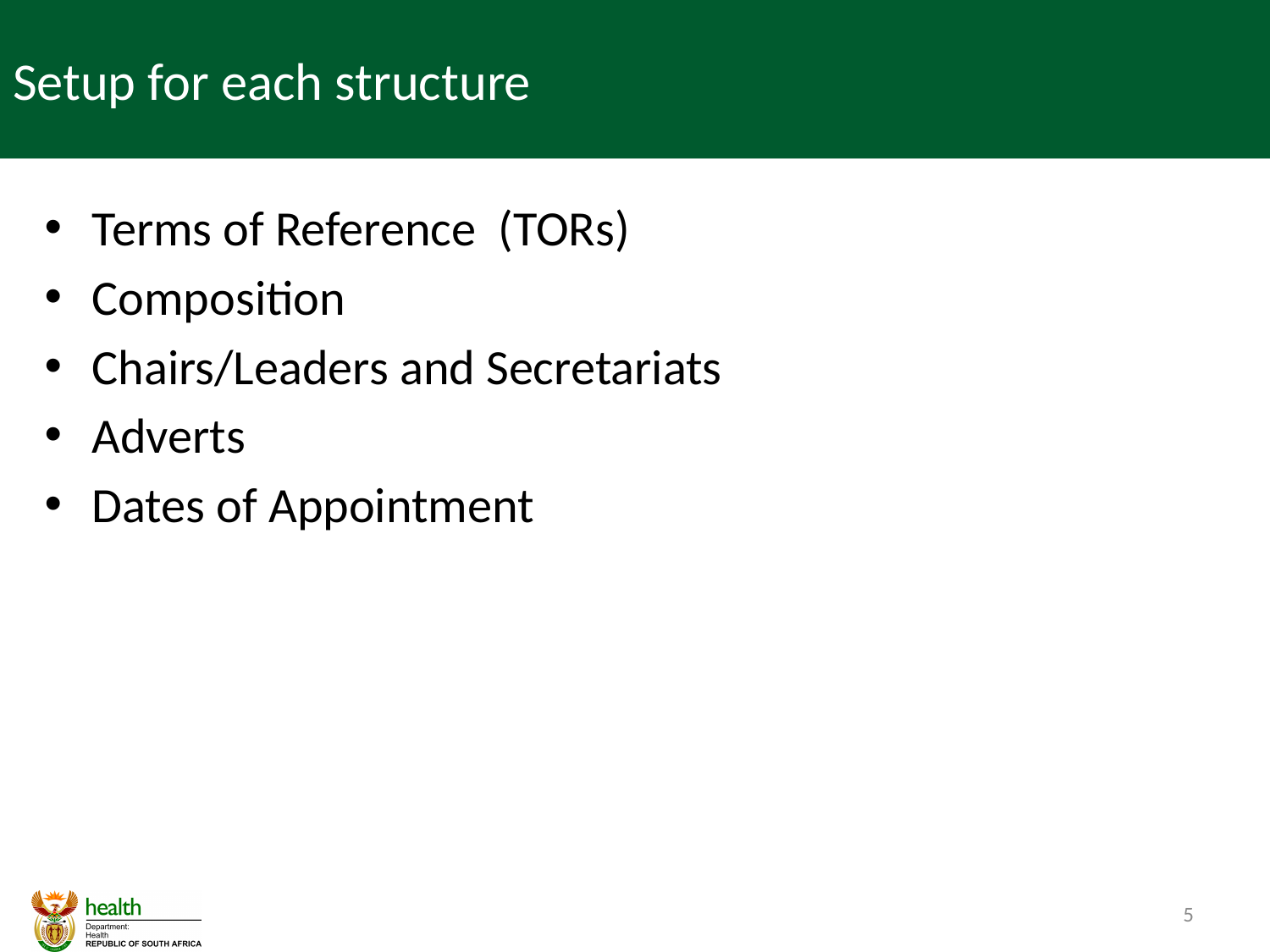

# Setup for each structure
Terms of Reference  (TORs)
Composition
Chairs/Leaders and Secretariats
Adverts
Dates of Appointment
5